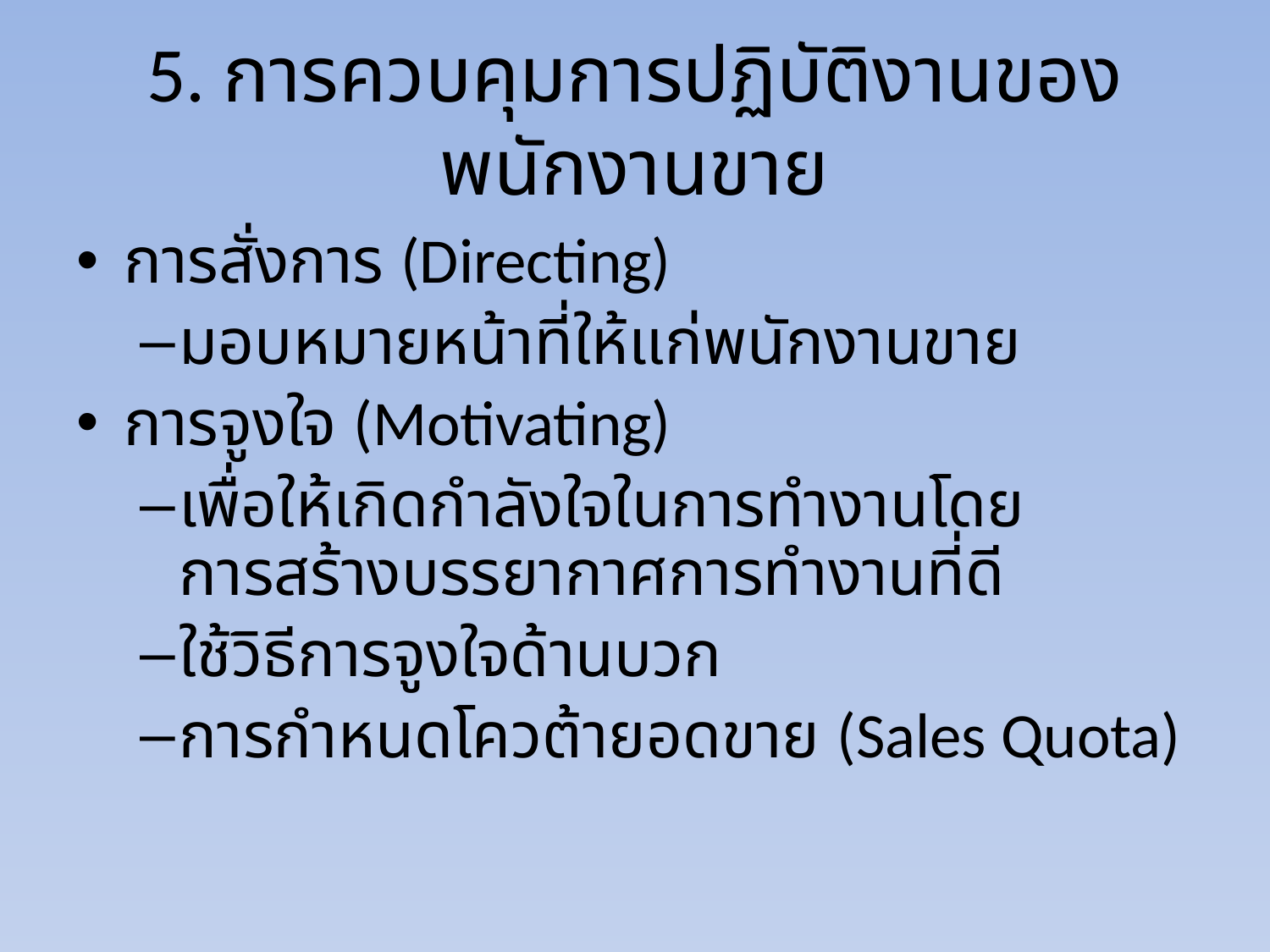

# 5. การควบคุมการปฏิบัติงานของพนักงานขาย
การสั่งการ (Directing)
มอบหมายหน้าที่ให้แก่พนักงานขาย
การจูงใจ (Motivating)
เพื่อให้เกิดกำลังใจในการทำงานโดย
การสร้างบรรยากาศการทำงานที่ดี
ใช้วิธีการจูงใจด้านบวก
การกำหนดโควต้ายอดขาย (Sales Quota)